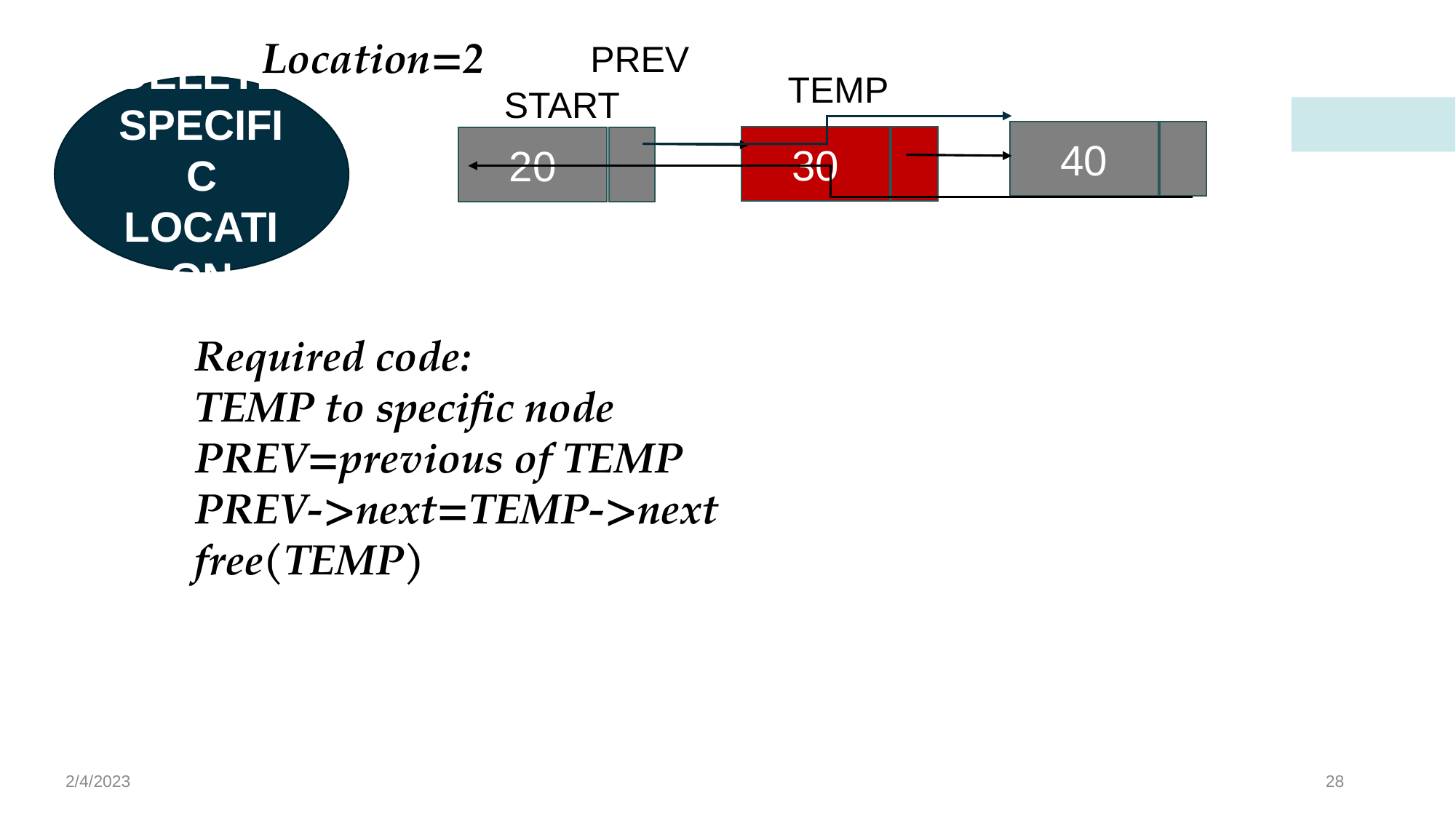

Location=2
PREV
TEMP
DELETE SPECIFIC LOCATION
START
40

30

20

Required code:
TEMP to specific node
PREV=previous of TEMP
PREV->next=TEMP->next
free(TEMP)
2/4/2023

28